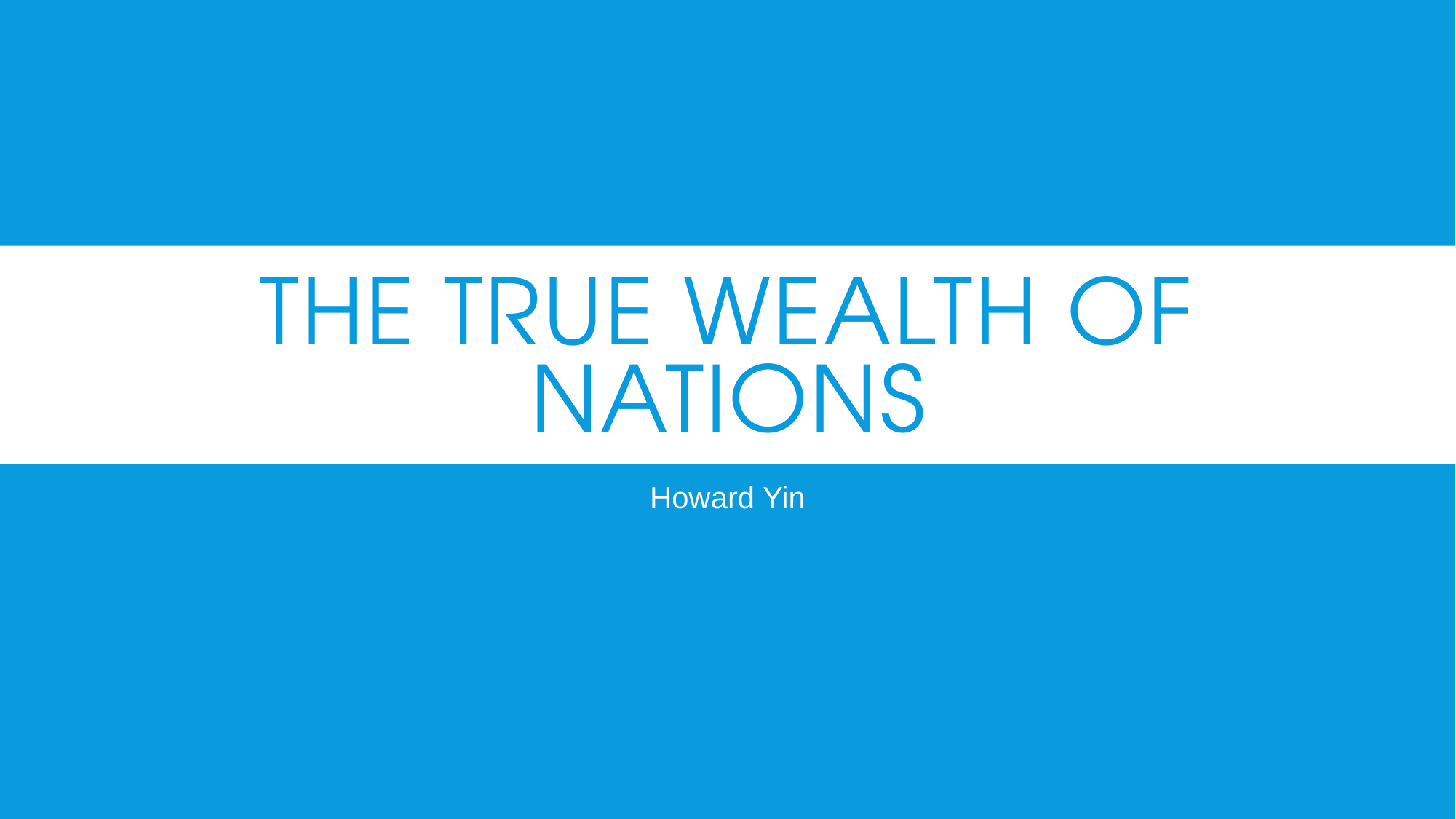

# The true wealth of nations
Howard Yin